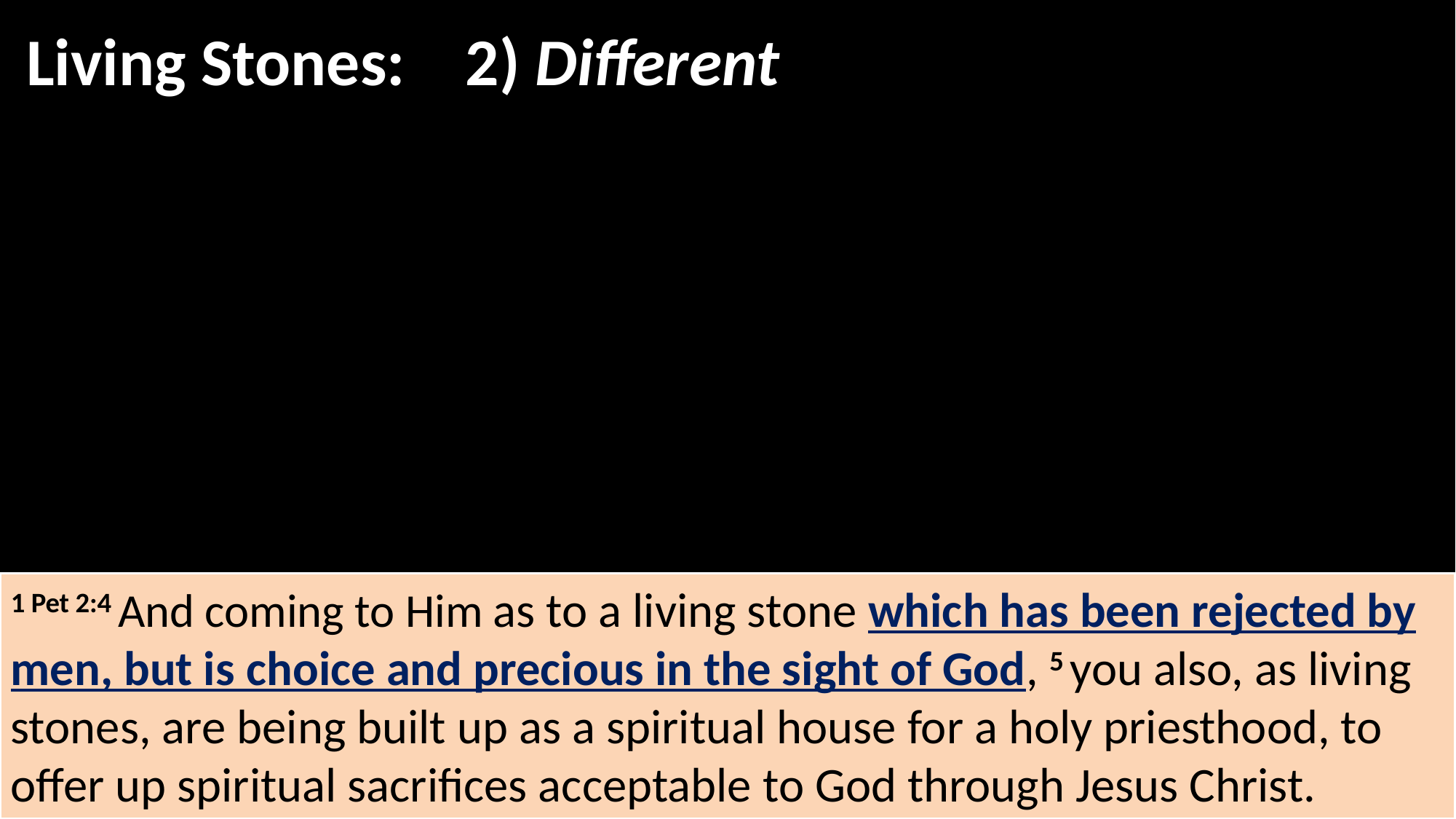

Living Stones:
2) Different
1 Pet 2:4 And coming to Him as to a living stone which has been rejected by men, but is choice and precious in the sight of God, 5 you also, as living stones, are being built up as a spiritual house for a holy priesthood, to offer up spiritual sacrifices acceptable to God through Jesus Christ.